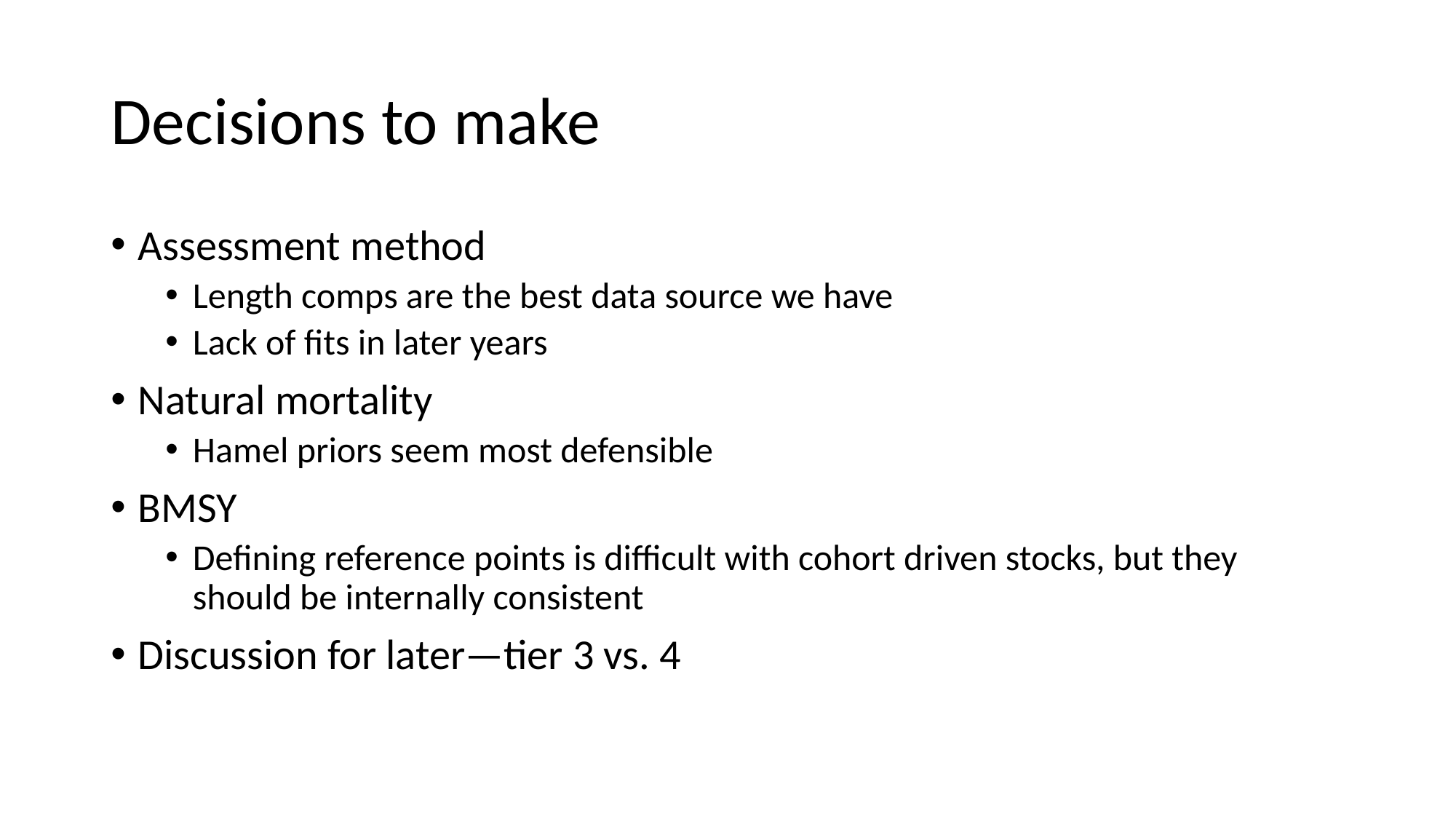

# Decisions to make
Assessment method
Length comps are the best data source we have
Lack of fits in later years
Natural mortality
Hamel priors seem most defensible
BMSY
Defining reference points is difficult with cohort driven stocks, but they should be internally consistent
Discussion for later—tier 3 vs. 4